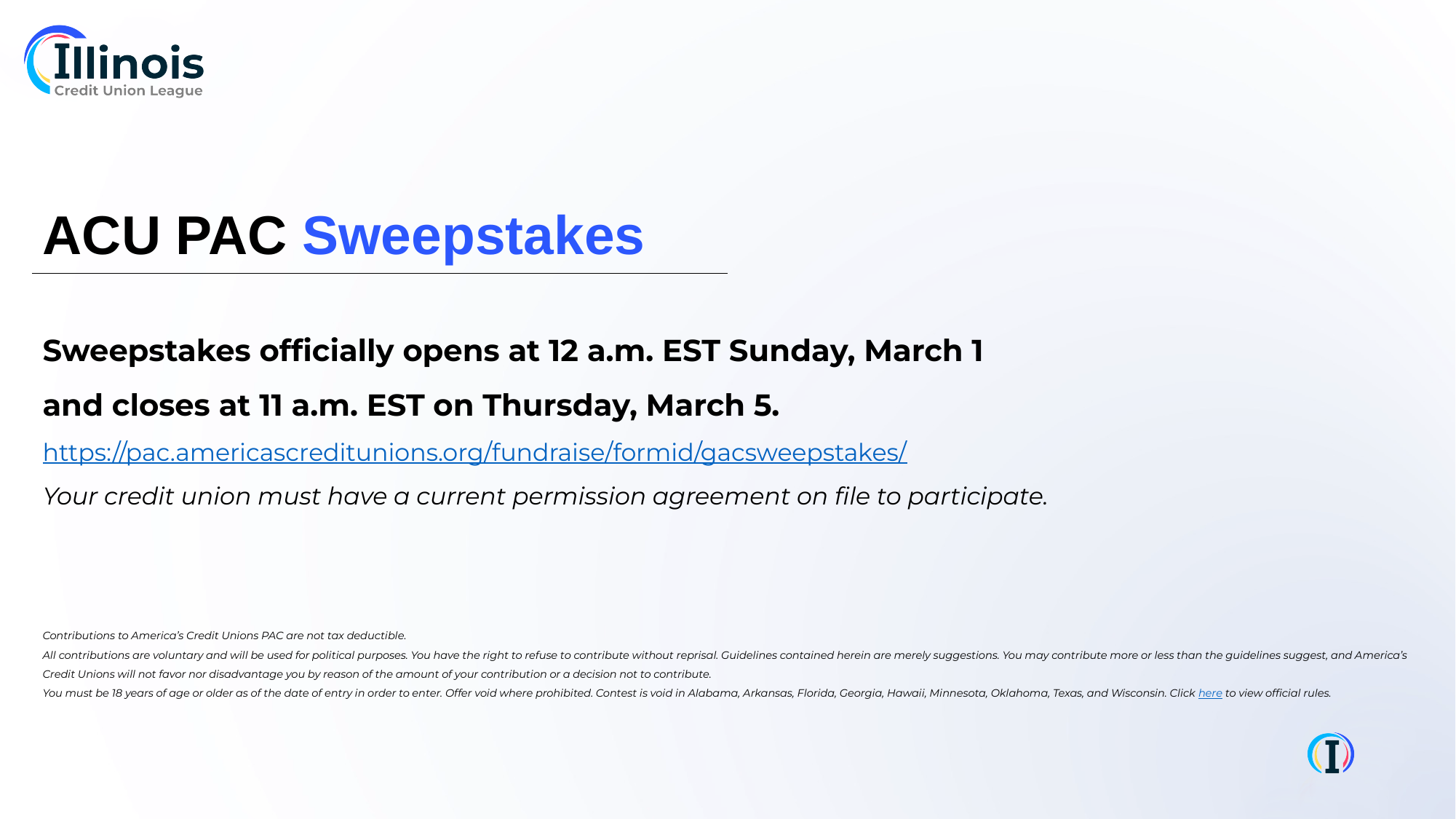

ACU PAC Sweepstakes
Sweepstakes officially opens at 12 a.m. EST Sunday, March 1
and closes at 11 a.m. EST on Thursday, March 5.
https://pac.americascreditunions.org/fundraise/formid/gacsweepstakes/
Your credit union must have a current permission agreement on file to participate.
Contributions to America’s Credit Unions PAC are not tax deductible.
All contributions are voluntary and will be used for political purposes. You have the right to refuse to contribute without reprisal. Guidelines contained herein are merely suggestions. You may contribute more or less than the guidelines suggest, and America’s Credit Unions will not favor nor disadvantage you by reason of the amount of your contribution or a decision not to contribute.
You must be 18 years of age or older as of the date of entry in order to enter. Offer void where prohibited. Contest is void in Alabama, Arkansas, Florida, Georgia, Hawaii, Minnesota, Oklahoma, Texas, and Wisconsin. Click here to view official rules.